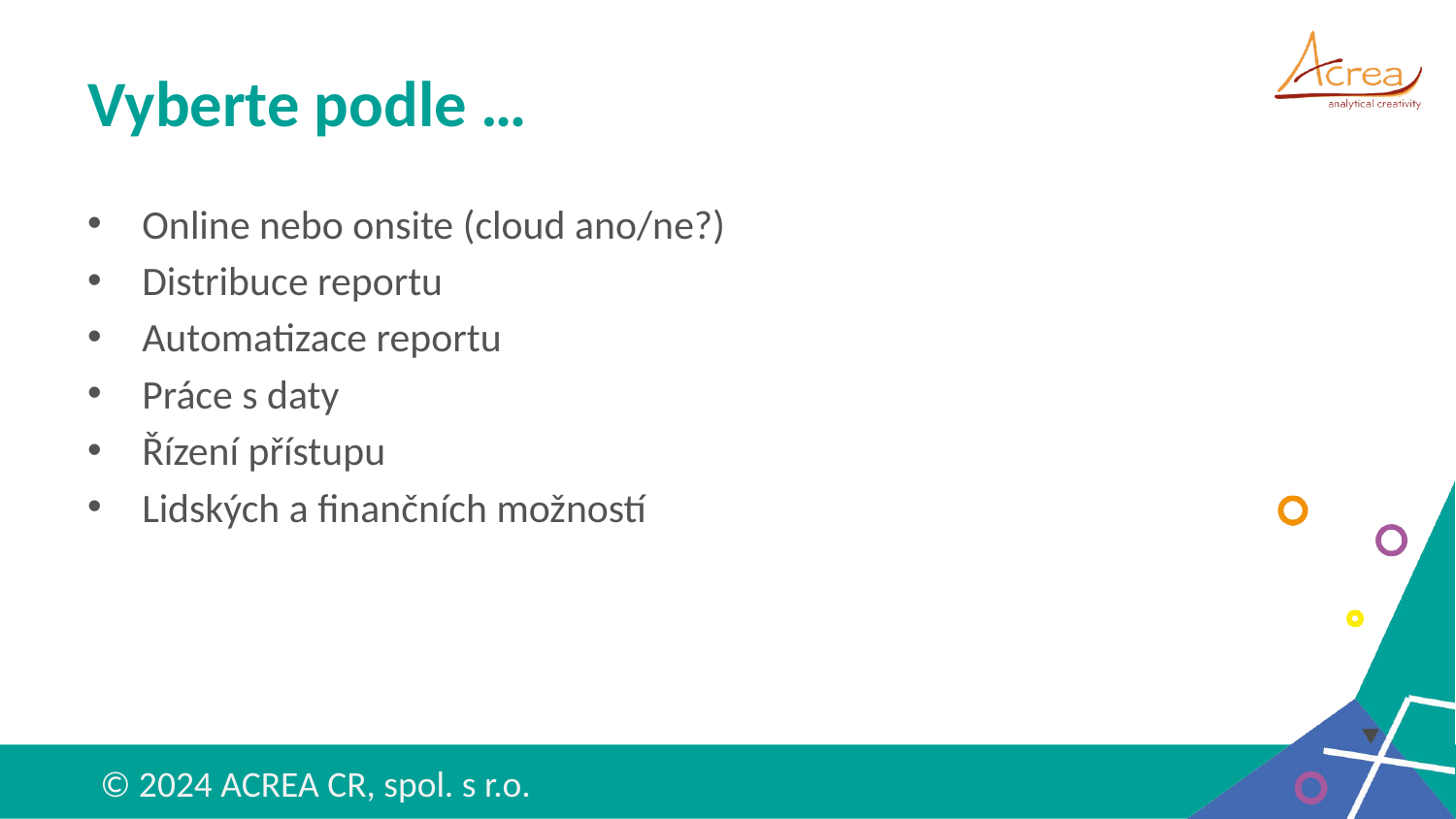

# Vyberte podle …
Online nebo onsite (cloud ano/ne?)
Distribuce reportu
Automatizace reportu
Práce s daty
Řízení přístupu
Lidských a finančních možností